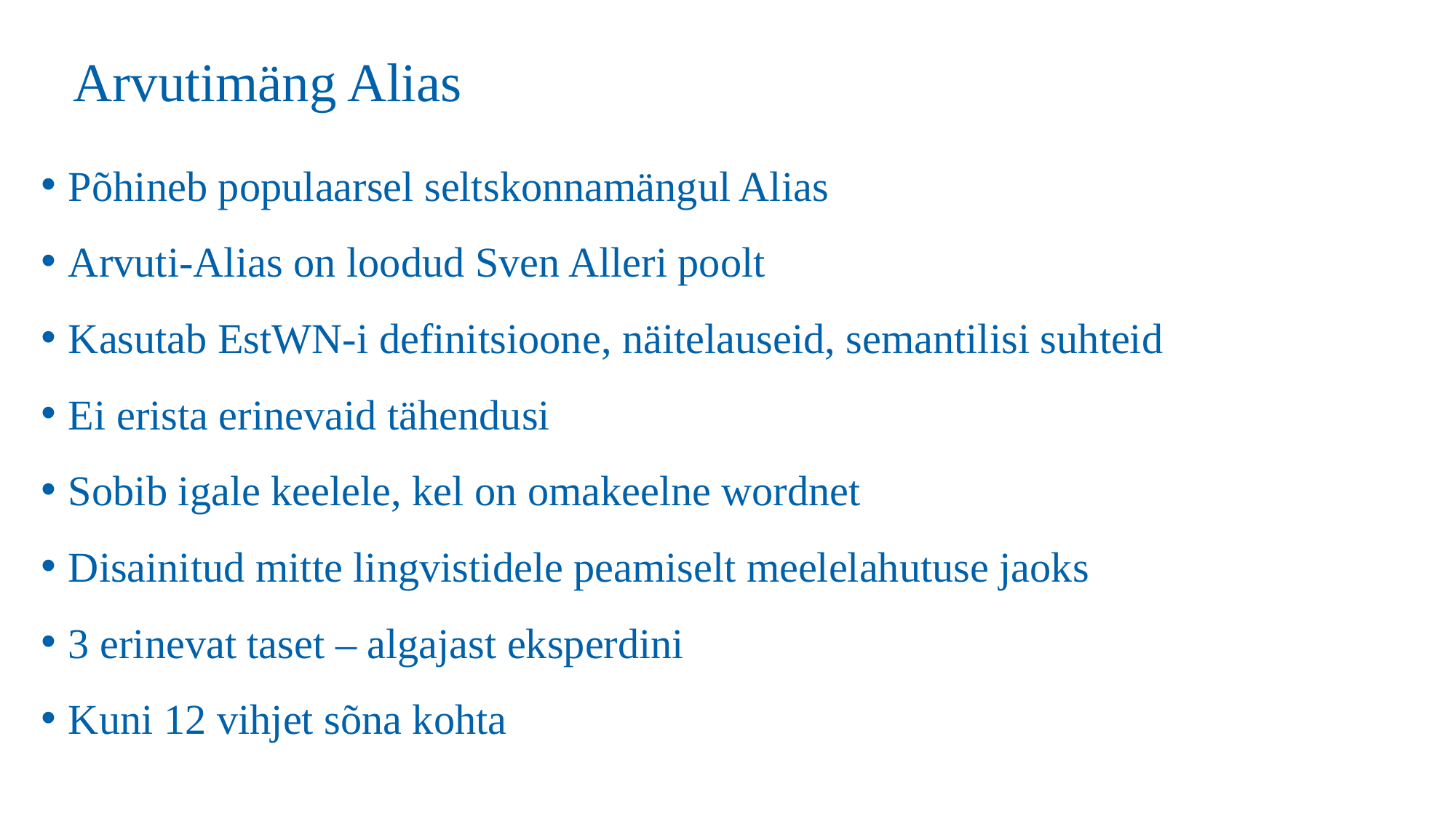

# Arvutimäng Alias
Põhineb populaarsel seltskonnamängul Alias
Arvuti-Alias on loodud Sven Alleri poolt
Kasutab EstWN-i definitsioone, näitelauseid, semantilisi suhteid
Ei erista erinevaid tähendusi
Sobib igale keelele, kel on omakeelne wordnet
Disainitud mitte lingvistidele peamiselt meelelahutuse jaoks
3 erinevat taset – algajast eksperdini
Kuni 12 vihjet sõna kohta